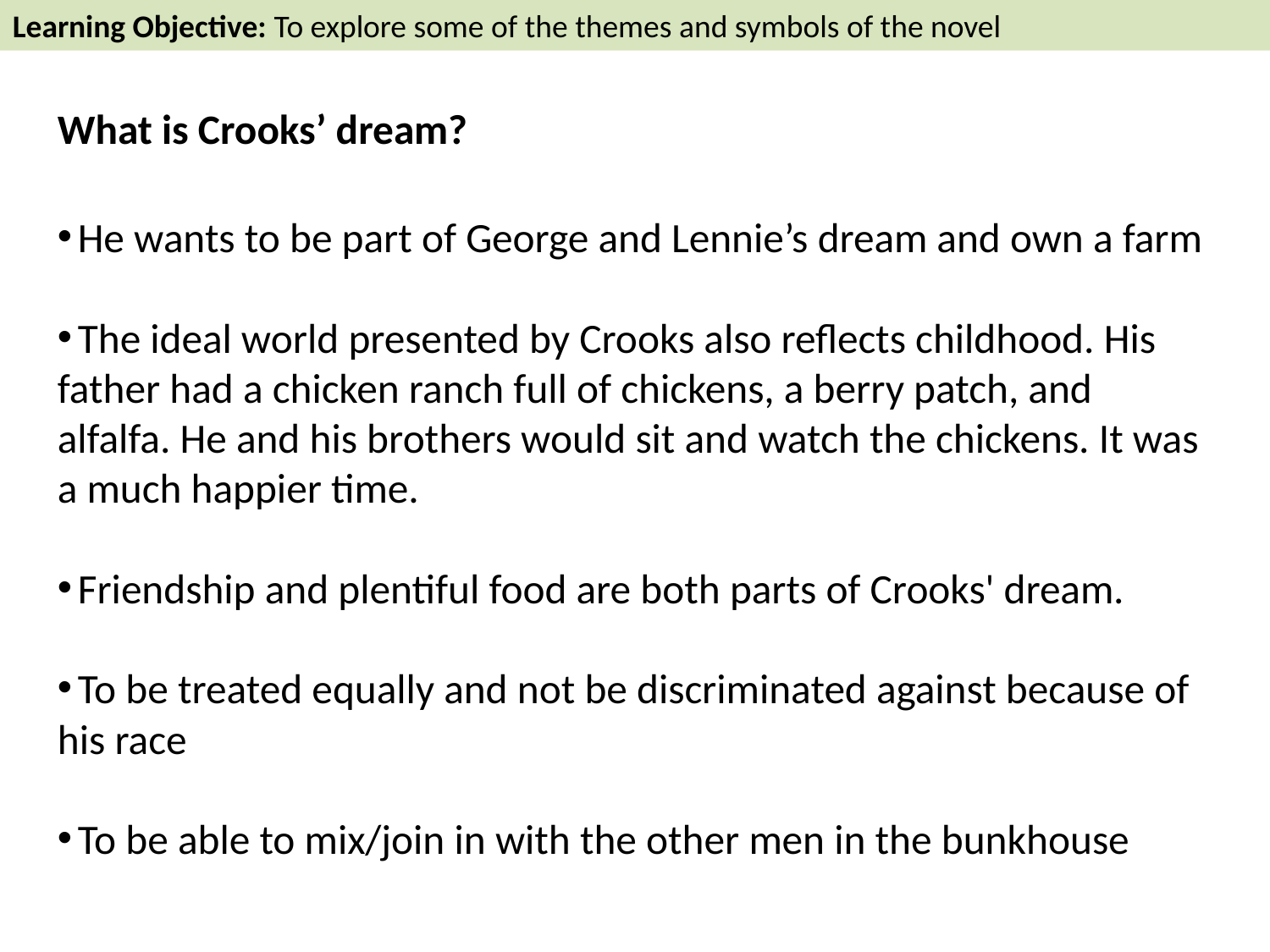

Learning Objective: To explore some of the themes and symbols of the novel
What is Crooks’ dream?

 He wants to be part of George and Lennie’s dream and own a farm

 The ideal world presented by Crooks also reflects childhood. His father had a chicken ranch full of chickens, a berry patch, and alfalfa. He and his brothers would sit and watch the chickens. It was a much happier time.

 Friendship and plentiful food are both parts of Crooks' dream.

 To be treated equally and not be discriminated against because of his race

 To be able to mix/join in with the other men in the bunkhouse